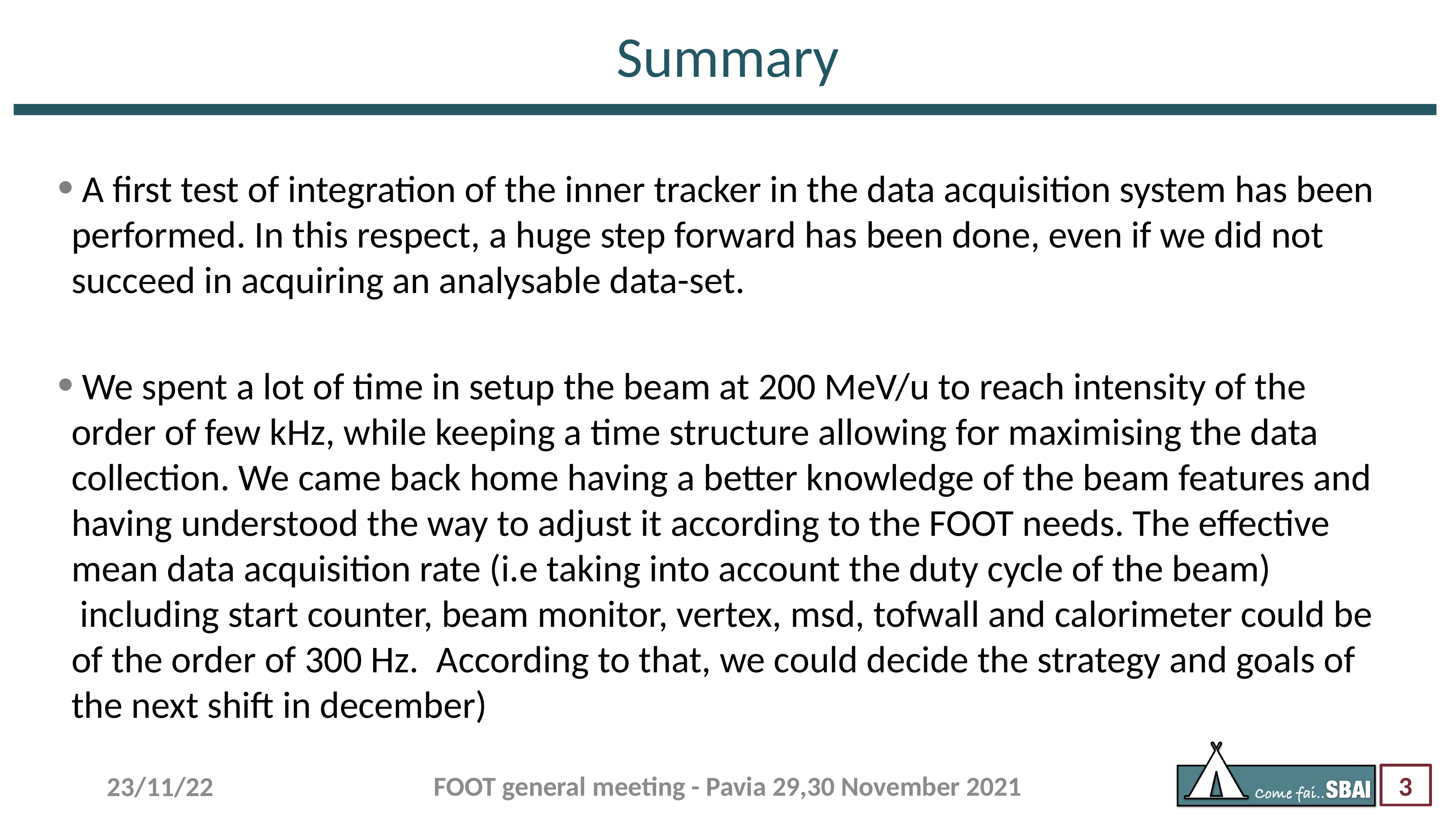

# Summary
 A first test of integration of the inner tracker in the data acquisition system has been performed. In this respect, a huge step forward has been done, even if we did not succeed in acquiring an analysable data-set.

 We spent a lot of time in setup the beam at 200 MeV/u to reach intensity of the order of few kHz, while keeping a time structure allowing for maximising the data collection. We came back home having a better knowledge of the beam features and having understood the way to adjust it according to the FOOT needs. The effective mean data acquisition rate (i.e taking into account the duty cycle of the beam)  including start counter, beam monitor, vertex, msd, tofwall and calorimeter could be of the order of 300 Hz.  According to that, we could decide the strategy and goals of the next shift in december)

FOOT general meeting - Pavia 29,30 November 2021
23/11/22